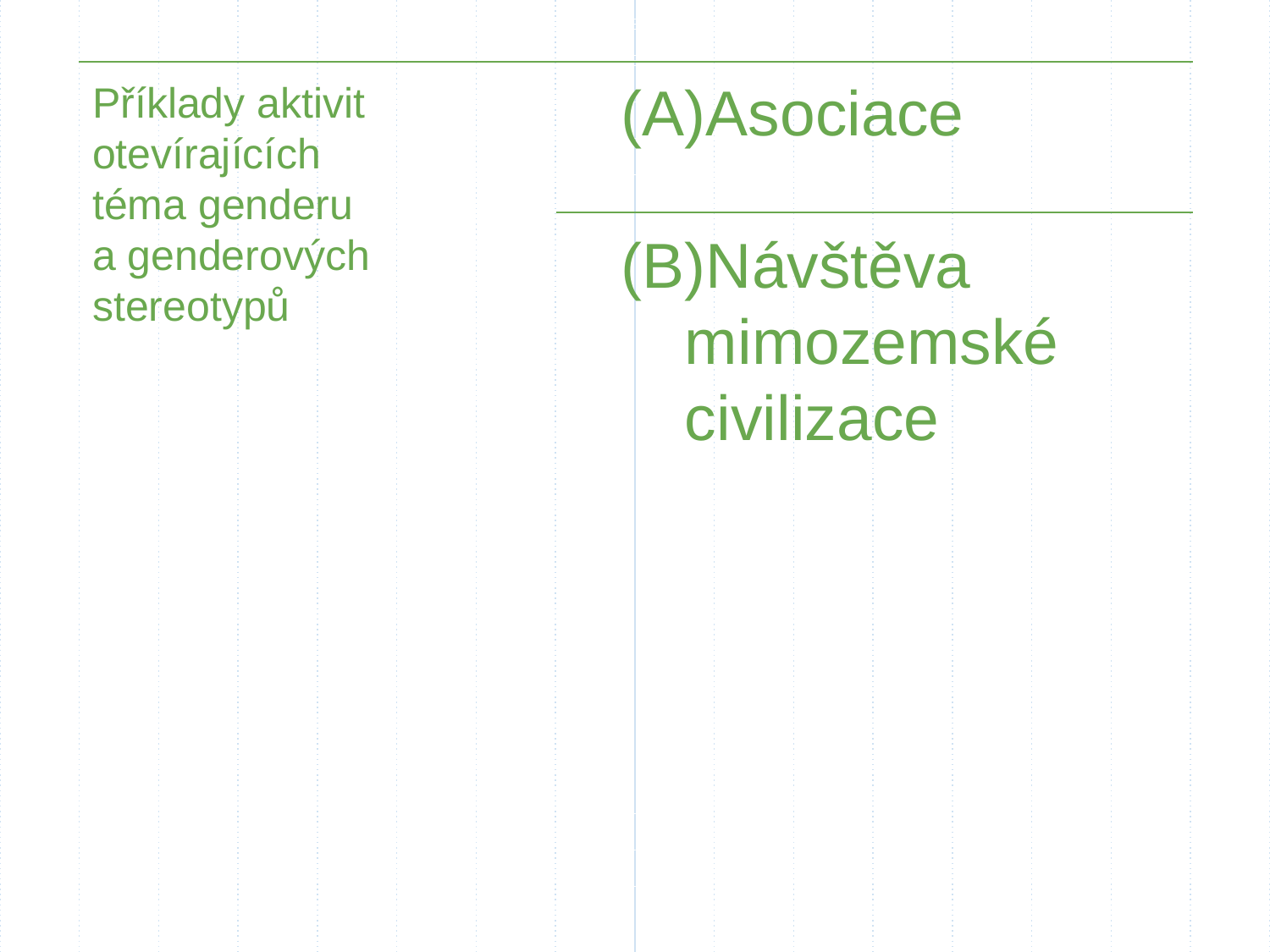

Asociace
Návštěva mimozemské civilizace
Příklady aktivit otevírajících téma genderu a genderových stereotypů